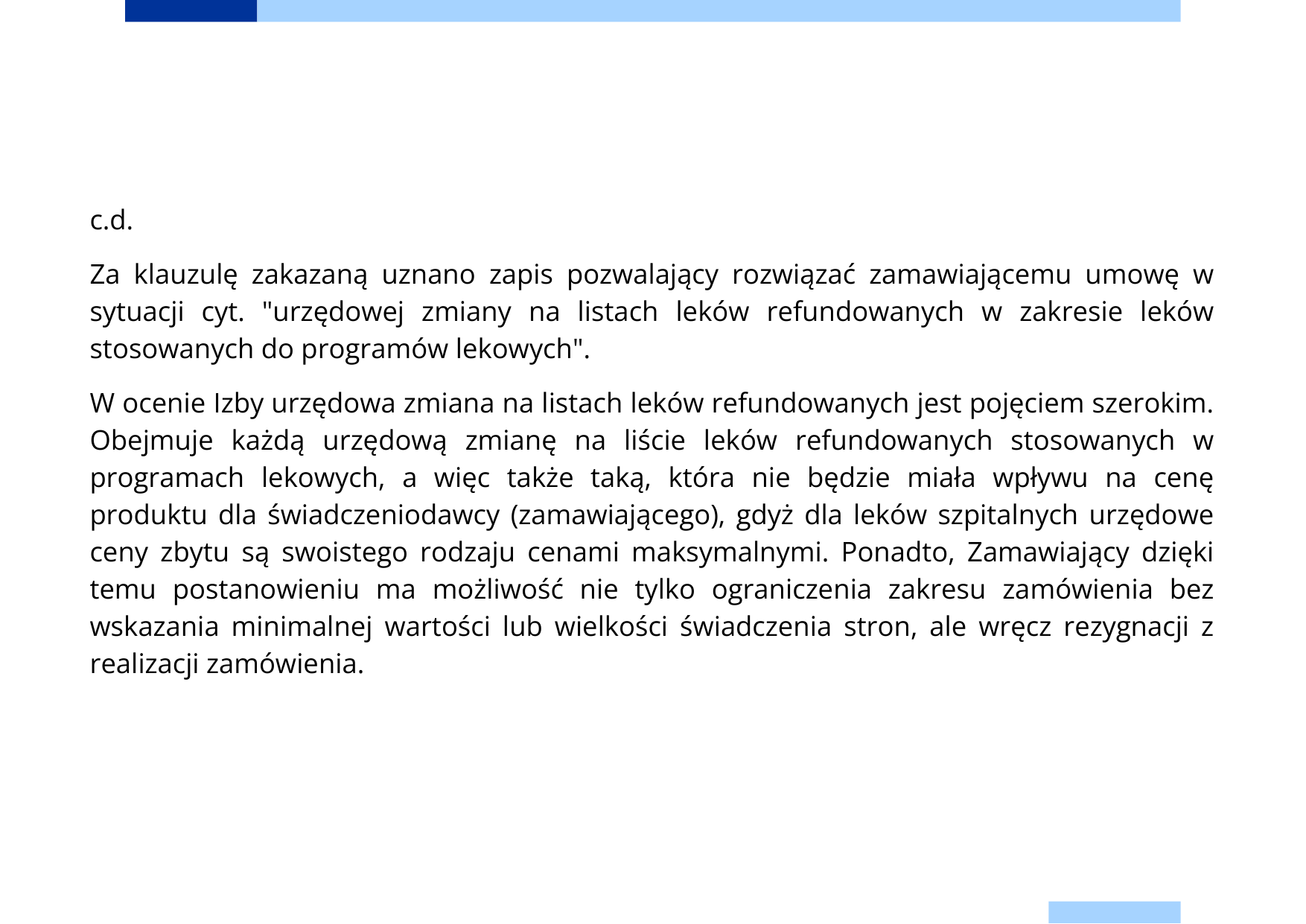

c.d.
Za klauzulę zakazaną uznano zapis pozwalający rozwiązać zamawiającemu umowę w sytuacji cyt. "urzędowej zmiany na listach leków refundowanych w zakresie leków stosowanych do programów lekowych".
W ocenie Izby urzędowa zmiana na listach leków refundowanych jest pojęciem szerokim. Obejmuje każdą urzędową zmianę na liście leków refundowanych stosowanych w programach lekowych, a więc także taką, która nie będzie miała wpływu na cenę produktu dla świadczeniodawcy (zamawiającego), gdyż dla leków szpitalnych urzędowe ceny zbytu są swoistego rodzaju cenami maksymalnymi. Ponadto, Zamawiający dzięki temu postanowieniu ma możliwość nie tylko ograniczenia zakresu zamówienia bez wskazania minimalnej wartości lub wielkości świadczenia stron, ale wręcz rezygnacji z realizacji zamówienia.